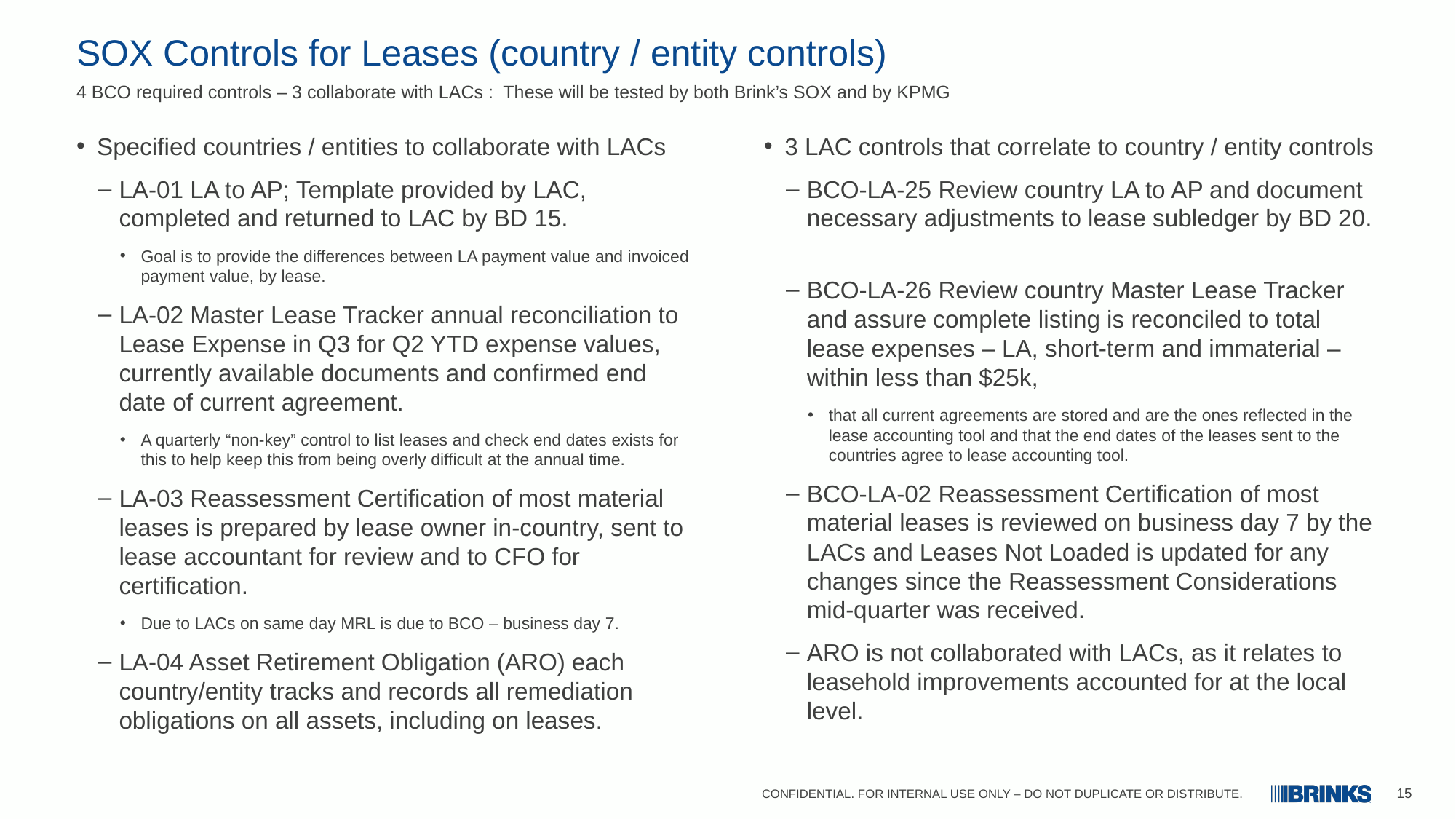

# SOX Controls for Leases (country / entity controls)
4 BCO required controls – 3 collaborate with LACs :  These will be tested by both Brink’s SOX and by KPMG
Specified countries / entities to collaborate with LACs
LA-01 LA to AP; Template provided by LAC, completed and returned to LAC by BD 15.
Goal is to provide the differences between LA payment value and invoiced payment value, by lease.
LA-02 Master Lease Tracker annual reconciliation to Lease Expense in Q3 for Q2 YTD expense values, currently available documents and confirmed end date of current agreement.
A quarterly “non-key” control to list leases and check end dates exists for this to help keep this from being overly difficult at the annual time.
LA-03 Reassessment Certification of most material leases is prepared by lease owner in-country, sent to lease accountant for review and to CFO for certification.
Due to LACs on same day MRL is due to BCO – business day 7.
LA-04 Asset Retirement Obligation (ARO) each country/entity tracks and records all remediation obligations on all assets, including on leases.
3 LAC controls that correlate to country / entity controls
BCO-LA-25 Review country LA to AP and document necessary adjustments to lease subledger by BD 20.
BCO-LA-26 Review country Master Lease Tracker and assure complete listing is reconciled to total lease expenses – LA, short-term and immaterial – within less than $25k,
that all current agreements are stored and are the ones reflected in the lease accounting tool and that the end dates of the leases sent to the countries agree to lease accounting tool.
BCO-LA-02 Reassessment Certification of most material leases is reviewed on business day 7 by the LACs and Leases Not Loaded is updated for any changes since the Reassessment Considerations mid-quarter was received.
ARO is not collaborated with LACs, as it relates to leasehold improvements accounted for at the local level.